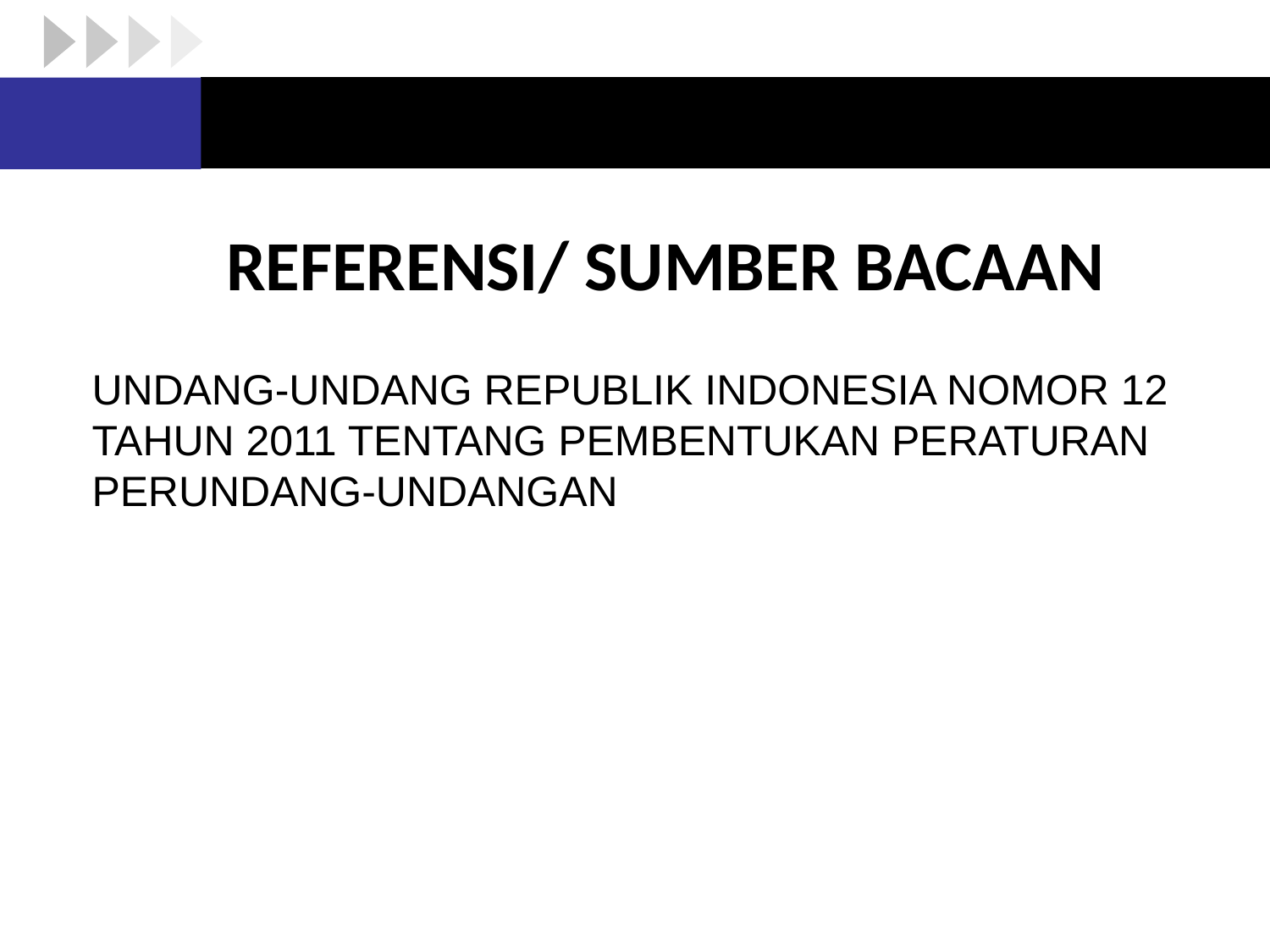

UNDANG-UNDANG REPUBLIK INDONESIA NOMOR 12 TAHUN 2011 TENTANG PEMBENTUKAN PERATURAN PERUNDANG-UNDANGAN

REFERENSI/ SUMBER BACAAN